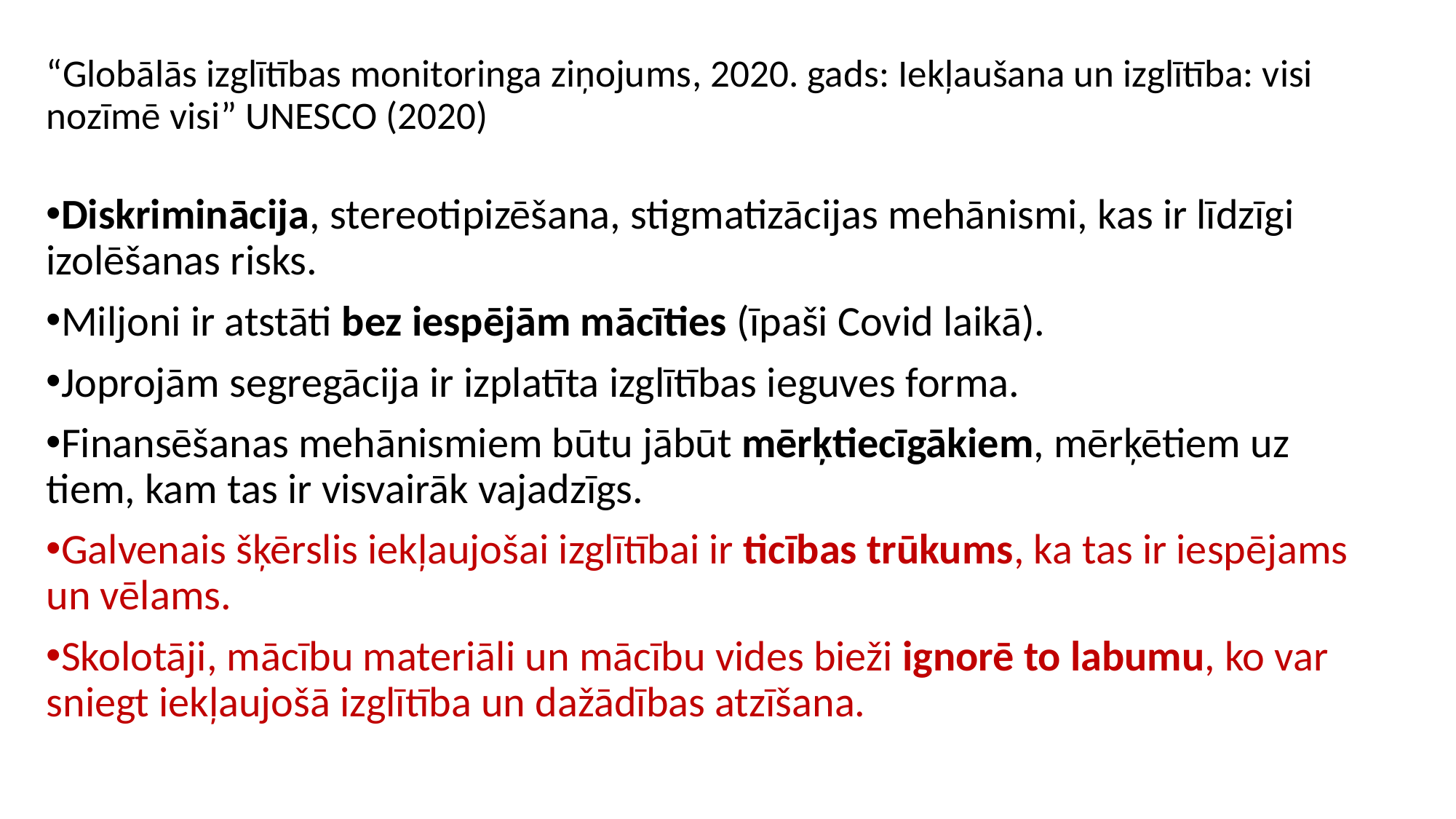

# “Globālās izglītības monitoringa ziņojums, 2020. gads: Iekļaušana un izglītība: visi nozīmē visi” UNESCO (2020)
Diskriminācija, stereotipizēšana, stigmatizācijas mehānismi, kas ir līdzīgi izolēšanas risks.
Miljoni ir atstāti bez iespējām mācīties (īpaši Covid laikā).
Joprojām segregācija ir izplatīta izglītības ieguves forma.
Finansēšanas mehānismiem būtu jābūt mērķtiecīgākiem, mērķētiem uz tiem, kam tas ir visvairāk vajadzīgs.
Galvenais šķērslis iekļaujošai izglītībai ir ticības trūkums, ka tas ir iespējams un vēlams.
Skolotāji, mācību materiāli un mācību vides bieži ignorē to labumu, ko var sniegt iekļaujošā izglītība un dažādības atzīšana.